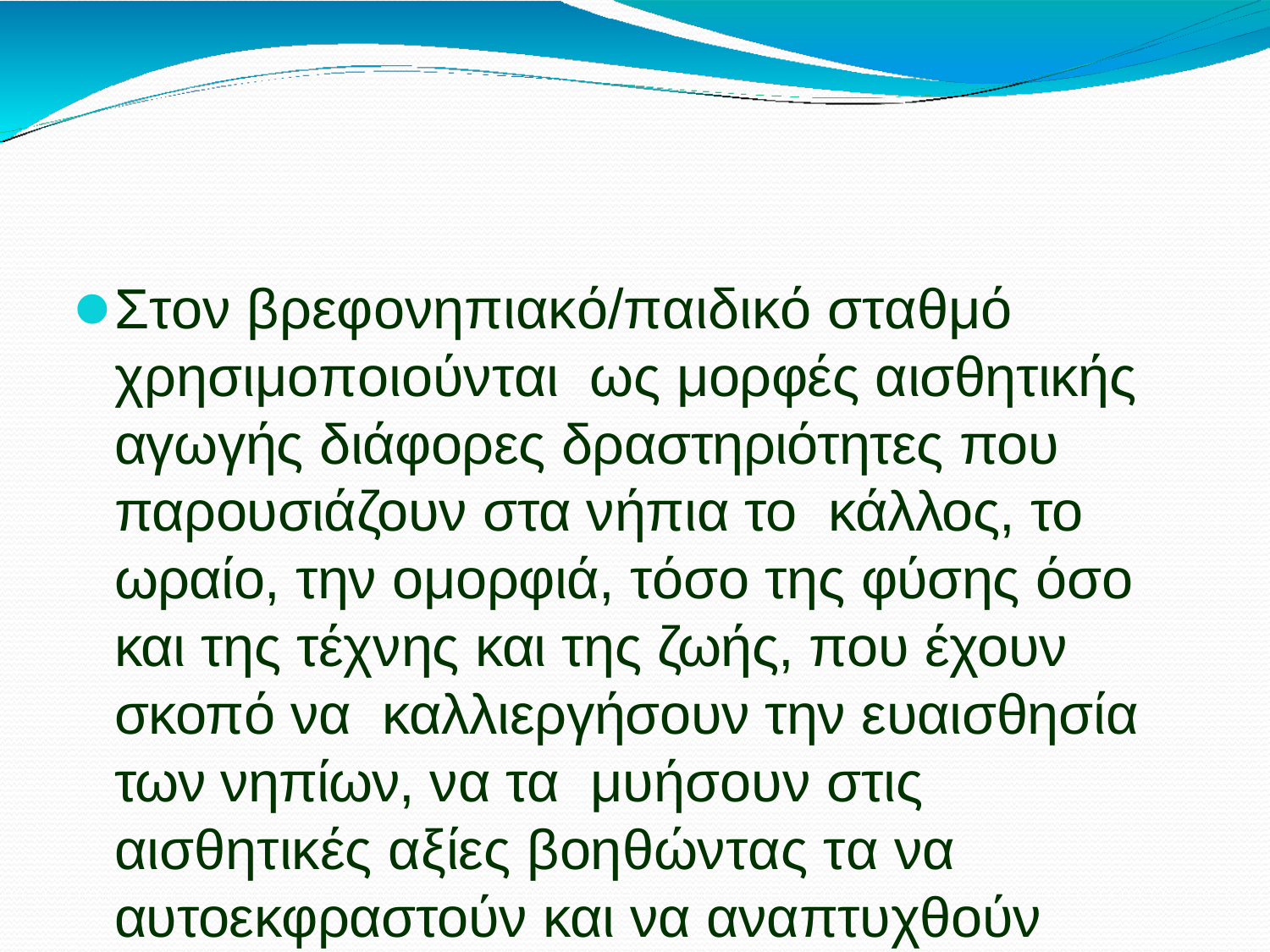

Στον βρεφονηπιακό/παιδικό σταθμό χρησιμοποιούνται  ως μορφές αισθητικής αγωγής διάφορες δραστηριότητες που παρουσιάζουν στα νήπια το  κάλλος, το ωραίο, την ομορφιά, τόσο της φύσης όσο  και της τέχνης και της ζωής, που έχουν σκοπό να  καλλιεργήσουν την ευαισθησία των νηπίων, να τα  μυήσουν στις αισθητικές αξίες βοηθώντας τα να  αυτοεκφραστούν και να αναπτυχθούν αισθητικά.